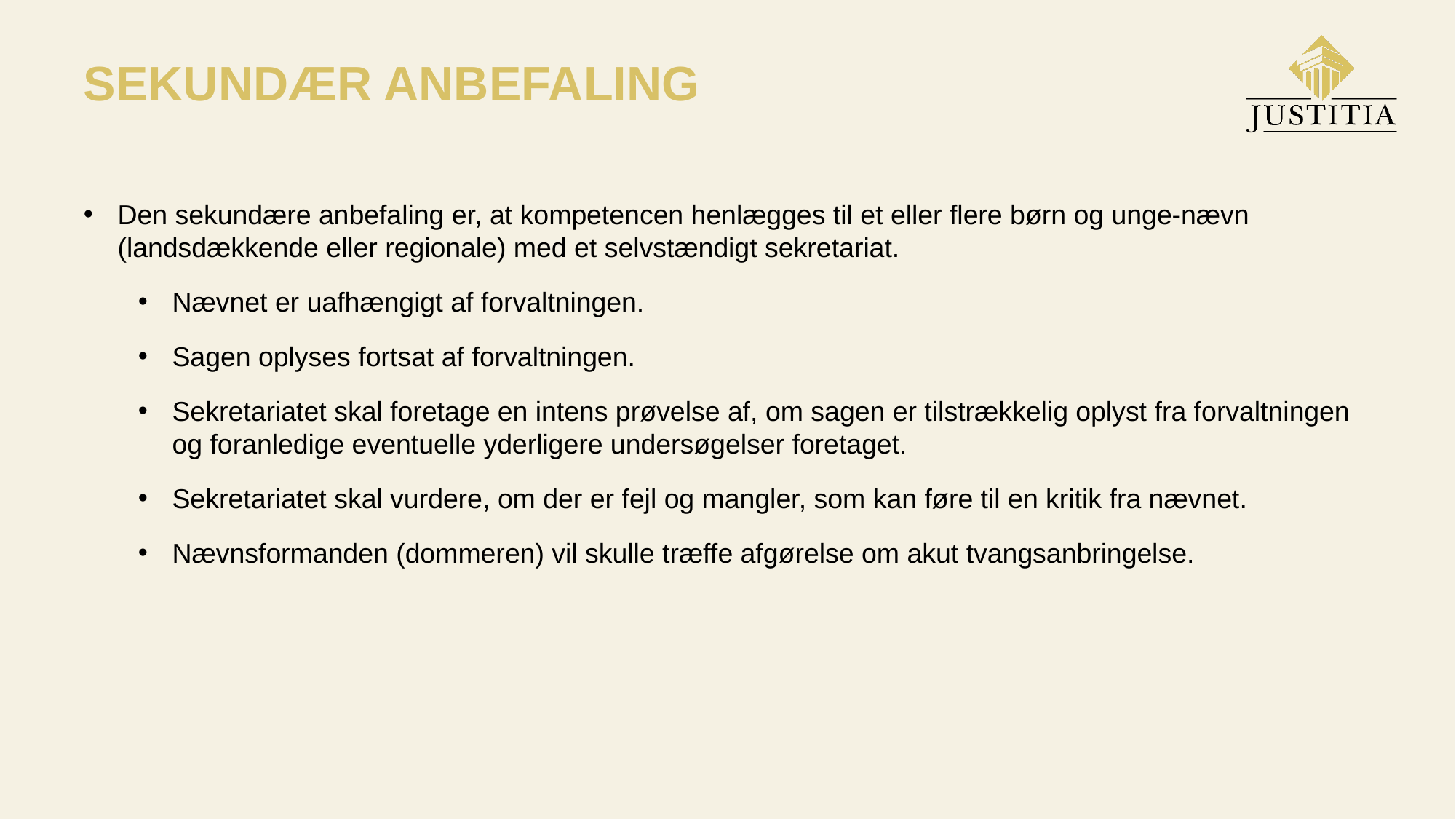

SEKUNDÆR ANBEFALING

Den sekundære anbefaling er, at kompetencen henlægges til et eller flere børn og unge-nævn (landsdækkende eller regionale) med et selvstændigt sekretariat.

Nævnet er uafhængigt af forvaltningen.

Sagen oplyses fortsat af forvaltningen.

Sekretariatet skal foretage en intens prøvelse af, om sagen er tilstrækkelig oplyst fra forvaltningen og foranledige eventuelle yderligere undersøgelser foretaget.

Sekretariatet skal vurdere, om der er fejl og mangler, som kan føre til en kritik fra nævnet.

Nævnsformanden (dommeren) vil skulle træffe afgørelse om akut tvangsanbringelse.